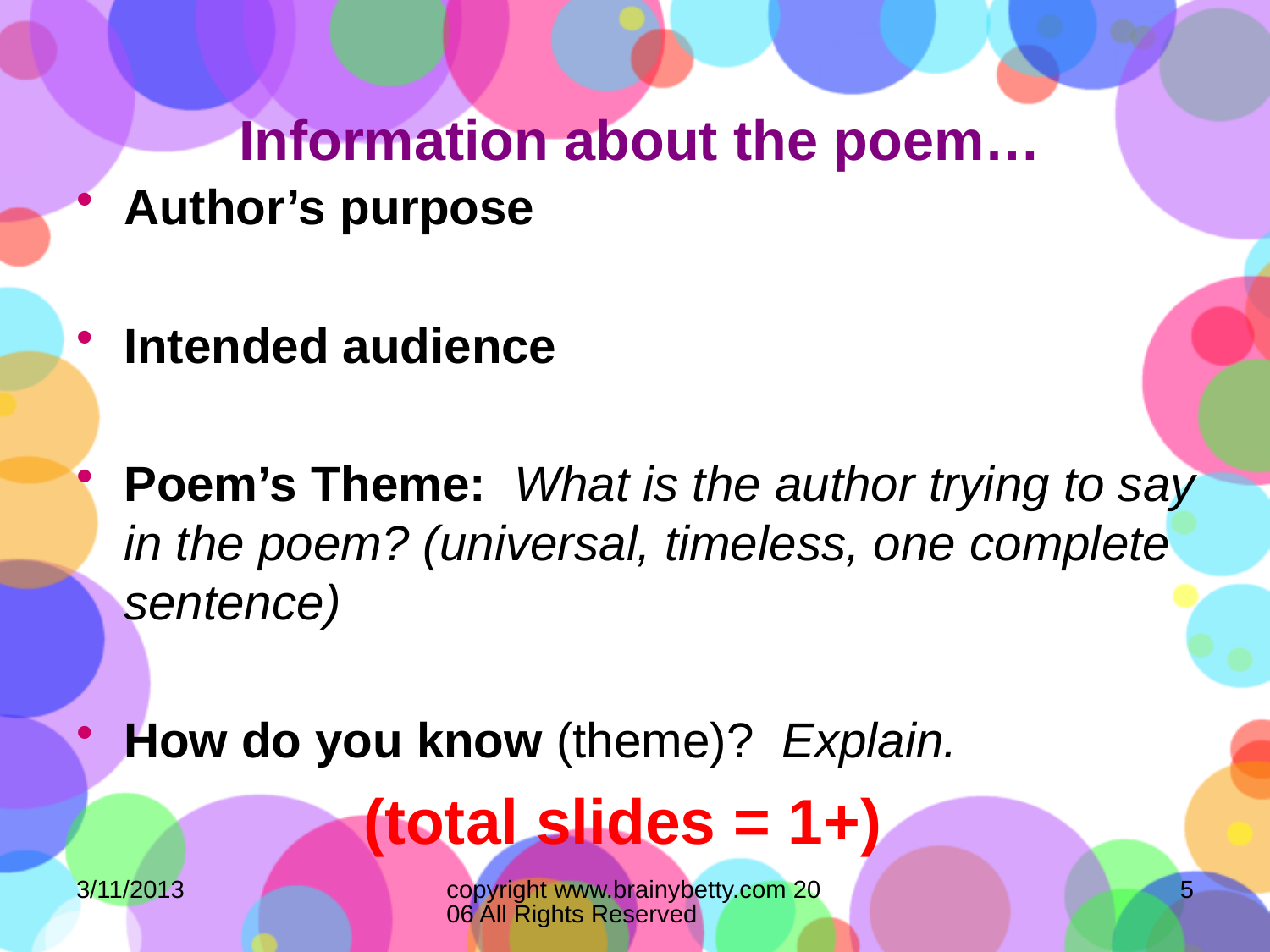

# Information about the poem…
Author’s purpose

Intended audience

Poem’s Theme:  What is the author trying to say in the poem? (universal, timeless, one complete sentence)

How do you know (theme)?  Explain.
(total slides = 1+)
3/11/2013
copyright www.brainybetty.com 2006 All Rights Reserved
5